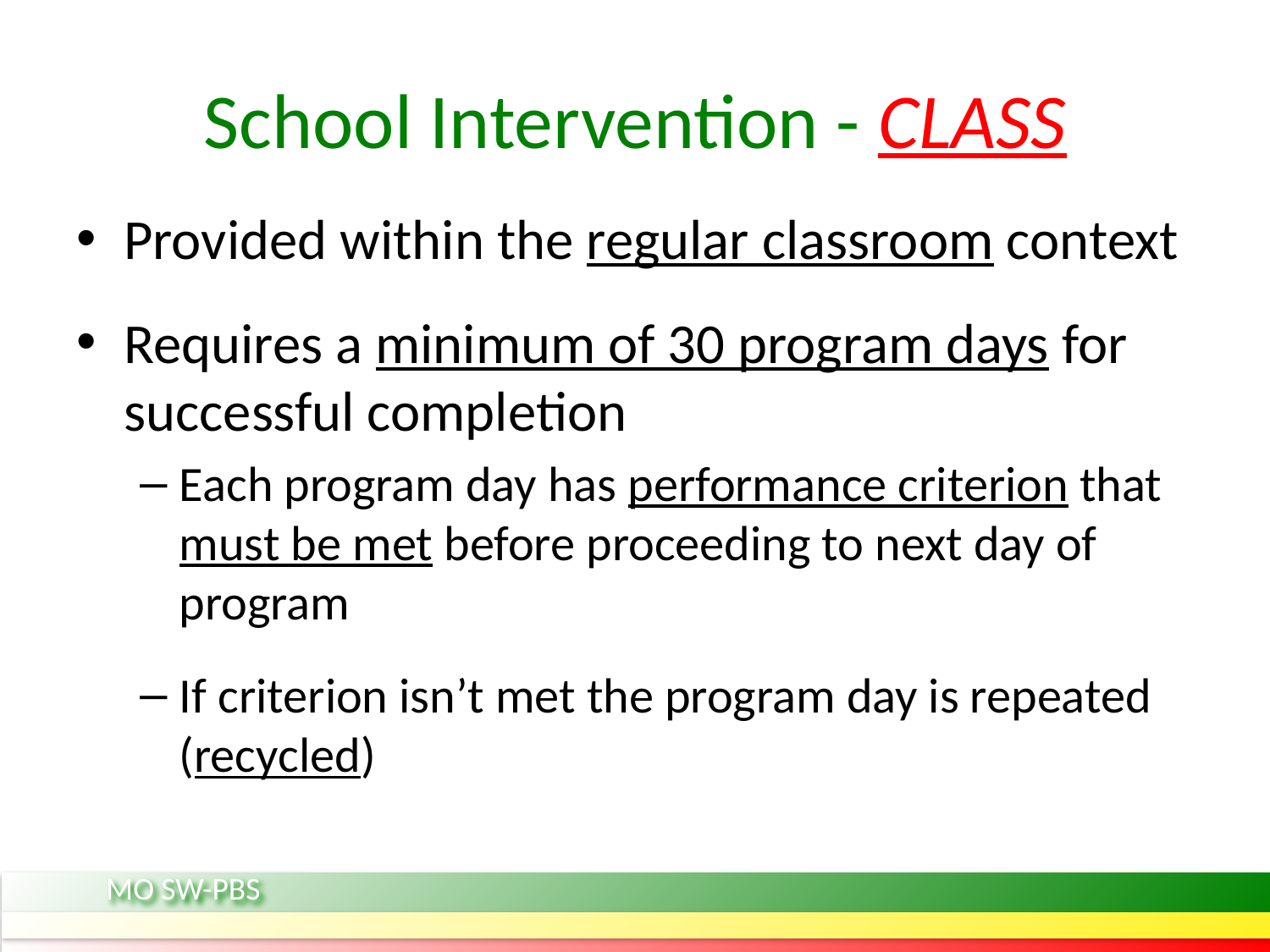

# School Intervention - CLASS
Provided within the regular classroom context

Requires a minimum of 30 program days for successful completion
Each program day has performance criterion that must be met before proceeding to next day of program

If criterion isn’t met the program day is repeated (recycled)
MO SW-PBS